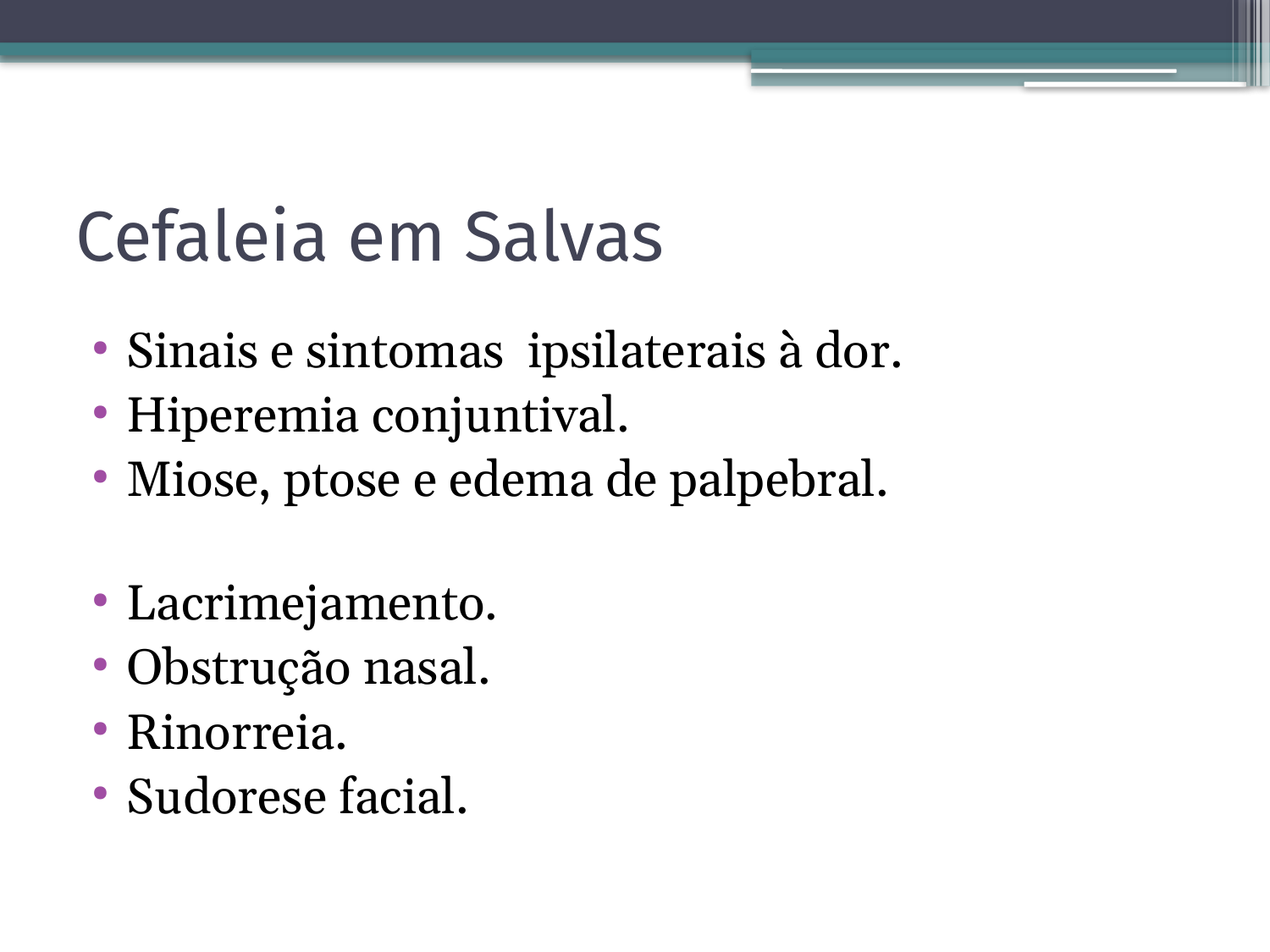

# Cefaleia em Salvas
Sinais e sintomas  ipsilaterais à dor.
Hiperemia conjuntival.
Miose, ptose e edema de palpebral.
Lacrimejamento.
Obstrução nasal.
Rinorreia.
Sudorese facial.